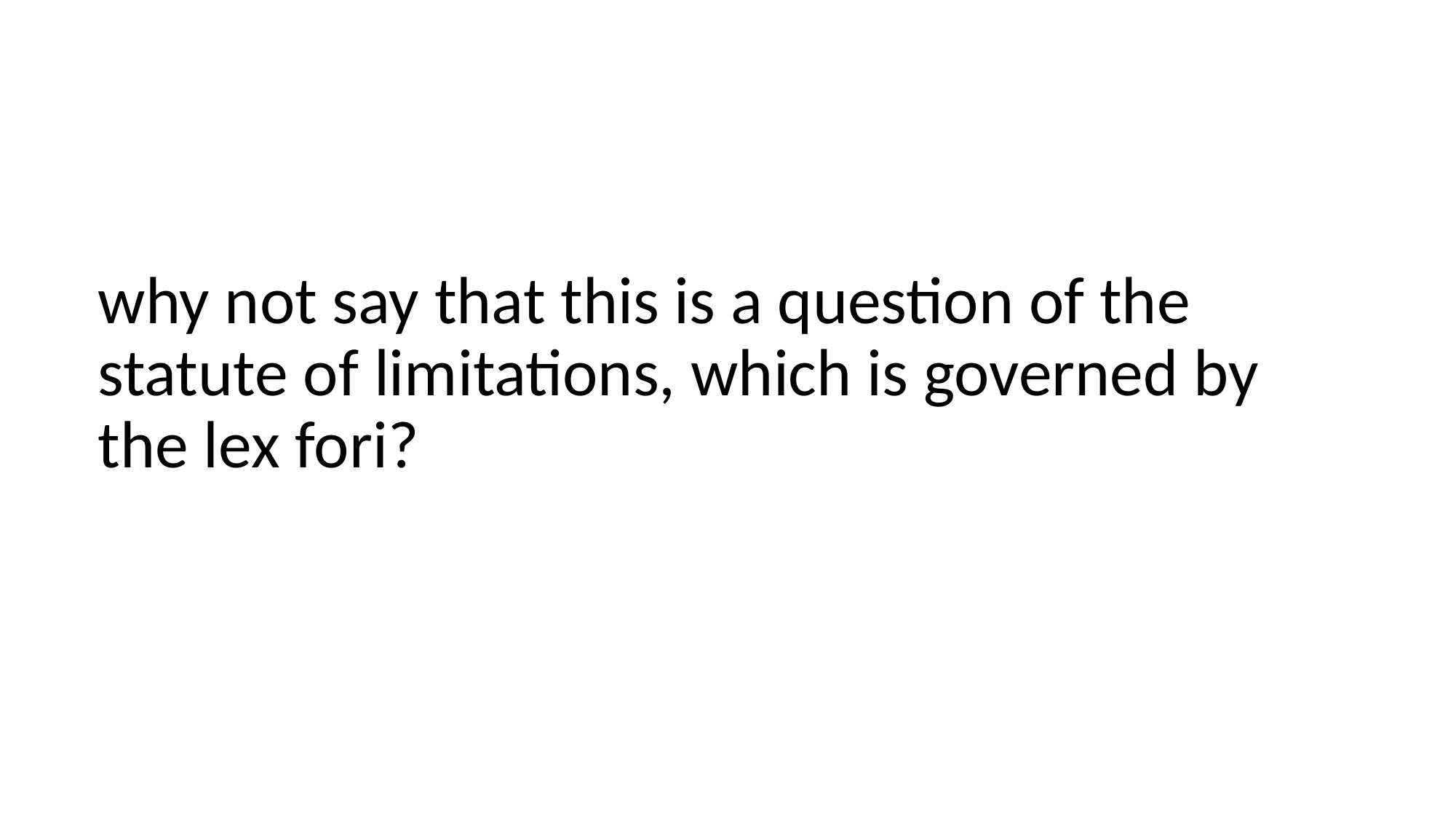

# why not say that this is a question of the statute of limitations, which is governed by the lex fori?